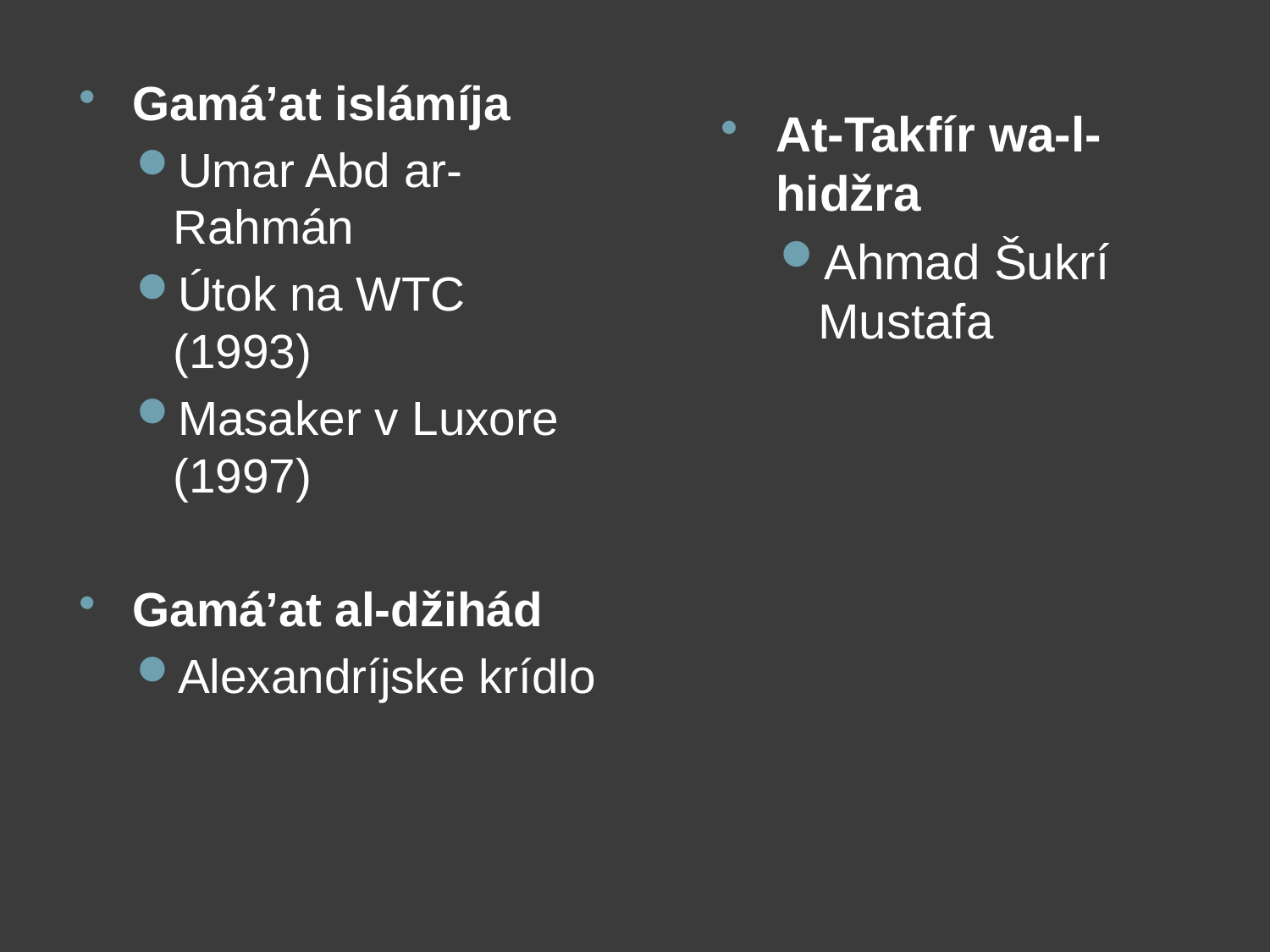

Gamá’at islámíja
Umar Abd ar-Rahmán
Útok na WTC (1993)
Masaker v Luxore (1997)

Gamá’at al-džihád
Alexandríjske krídlo

At-Takfír wa-l-hidžra
Ahmad Šukrí Mustafa